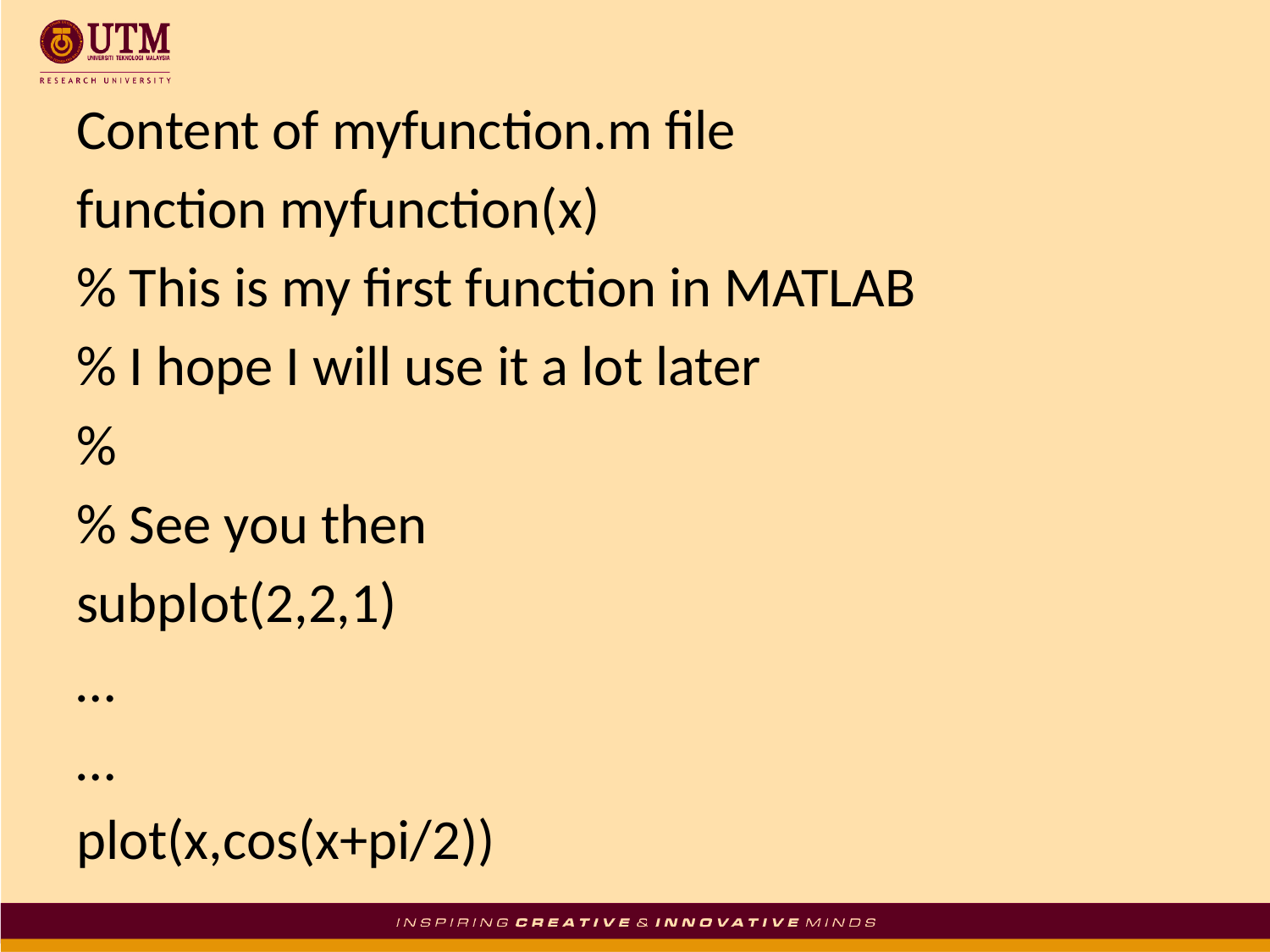

Content of myfunction.m file
function myfunction(x)
% This is my first function in MATLAB
% I hope I will use it a lot later
%
% See you then
subplot(2,2,1)
…
…
plot(x,cos(x+pi/2))